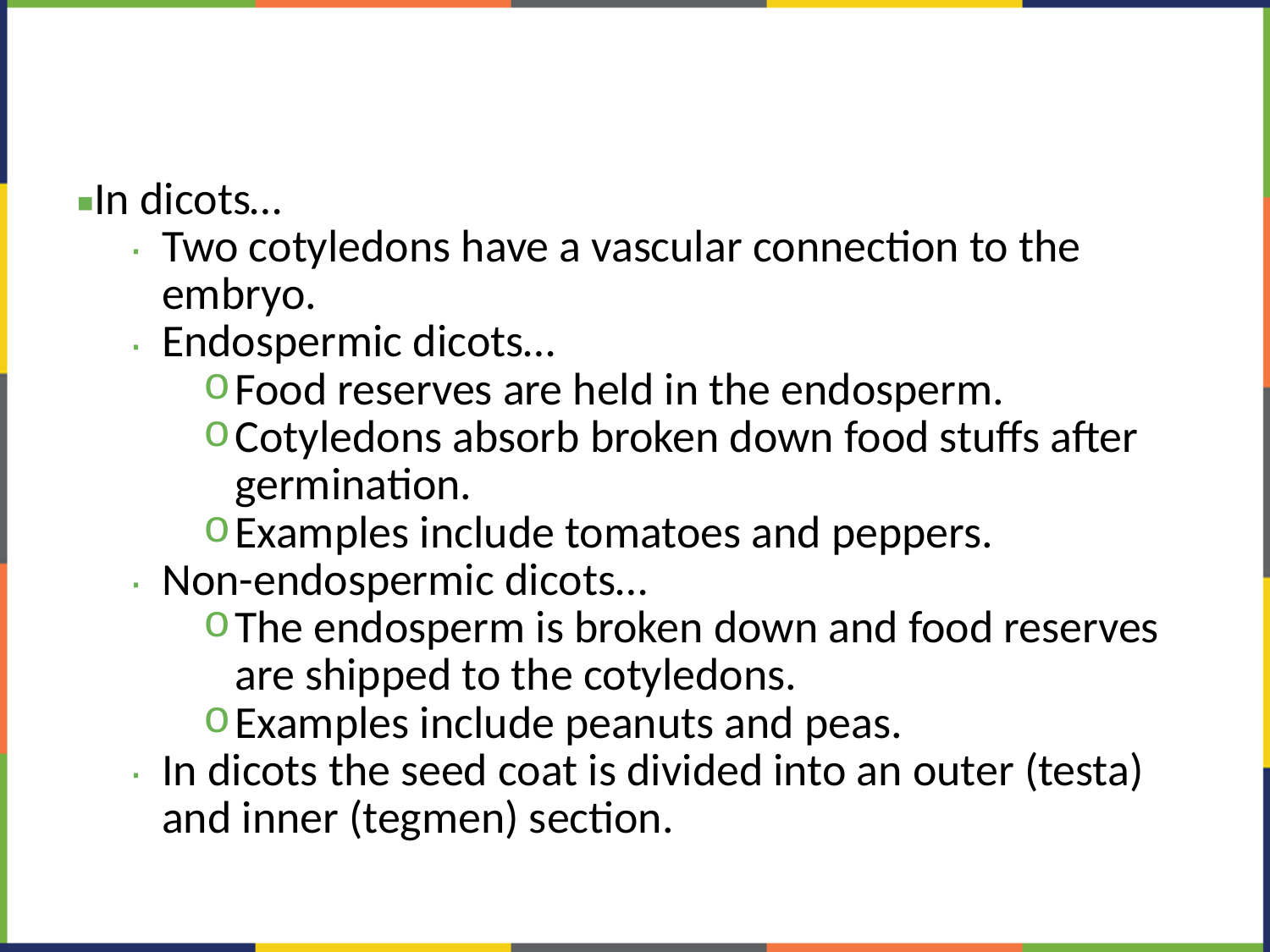

#
In dicots…
Two cotyledons have a vascular connection to the embryo.
Endospermic dicots…
Food reserves are held in the endosperm.
Cotyledons absorb broken down food stuffs after germination.
Examples include tomatoes and peppers.
Non-endospermic dicots…
The endosperm is broken down and food reserves are shipped to the cotyledons.
Examples include peanuts and peas.
In dicots the seed coat is divided into an outer (testa) and inner (tegmen) section.